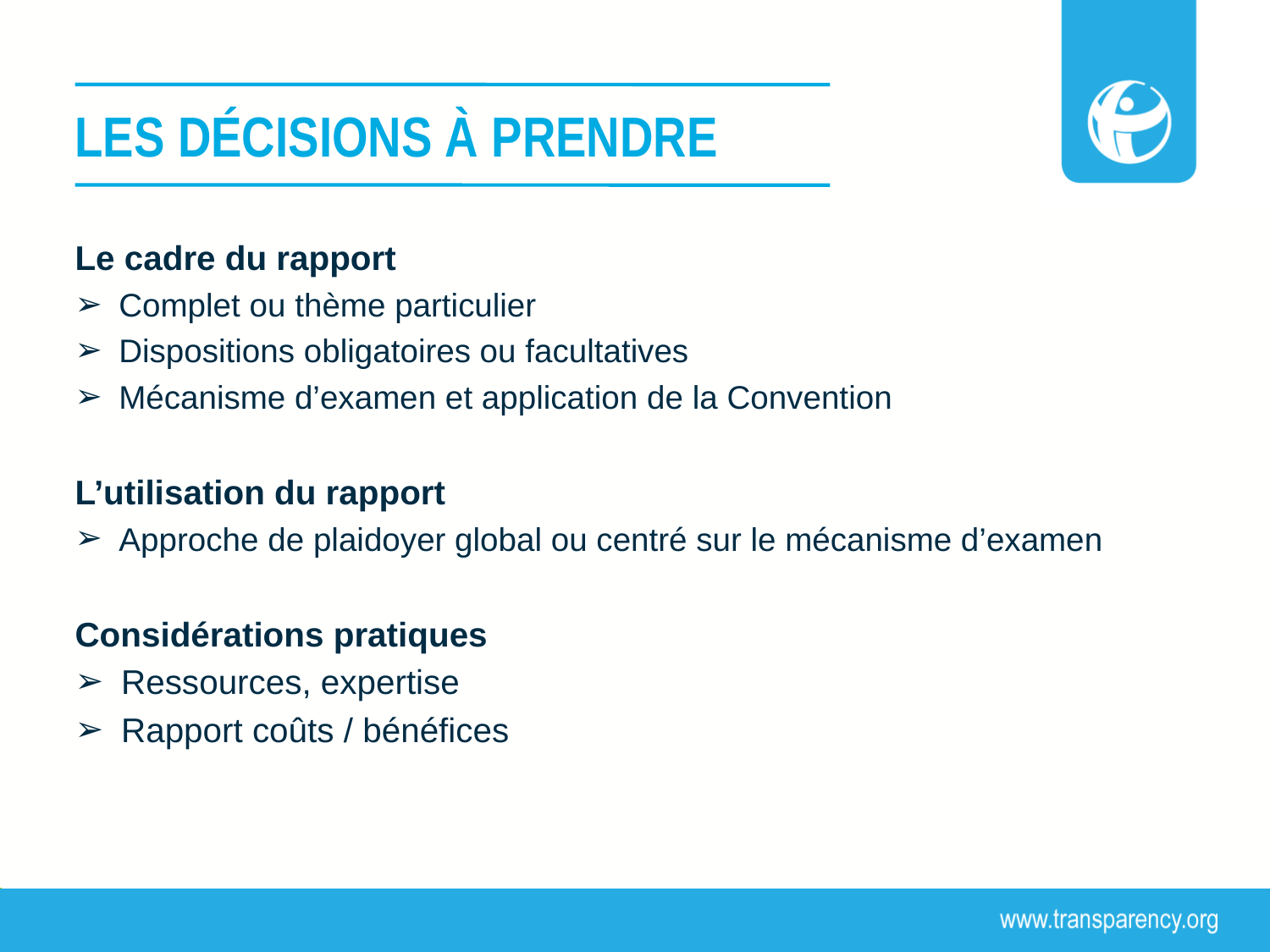

# LES DÉCISIONS À PRENDRE
Le cadre du rapport
Complet ou thème particulier
Dispositions obligatoires ou facultatives
Mécanisme d’examen et application de la Convention

L’utilisation du rapport
Approche de plaidoyer global ou centré sur le mécanisme d’examen

Considérations pratiques
Ressources, expertise
Rapport coûts / bénéfices